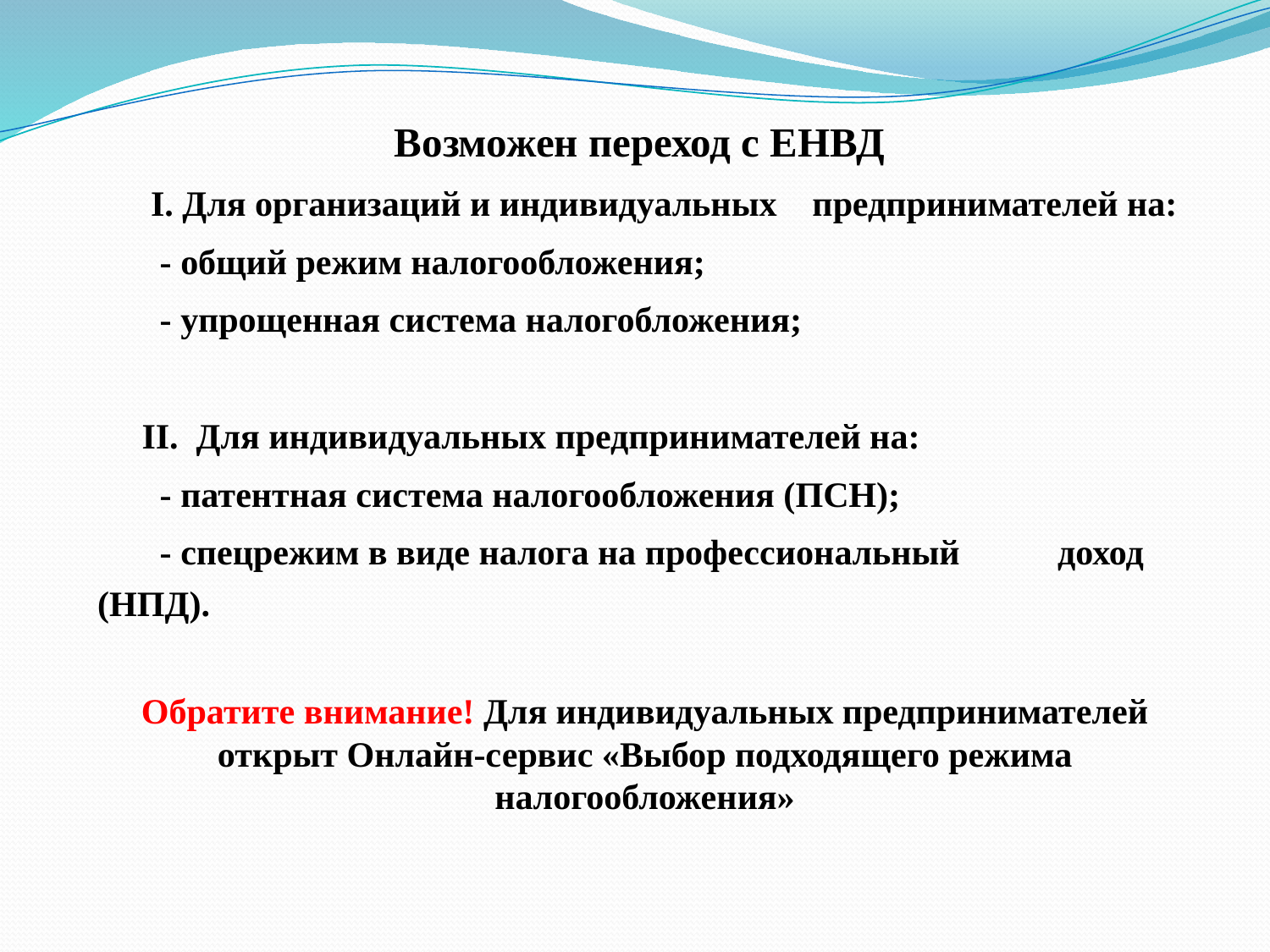

Возможен переход с ЕНВД
      I. Для организаций и индивидуальных    предпринимателей на:
       - общий режим налогообложения;
       - упрощенная система налогобложения;

     II.  Для индивидуальных предпринимателей на:
       - патентная система налогообложения (ПСН);
       - спецрежим в виде налога на профессиональный        	доход (НПД).

Обратите внимание! Для индивидуальных предпринимателей открыт Онлайн-сервис «Выбор подходящего режима налогообложения»